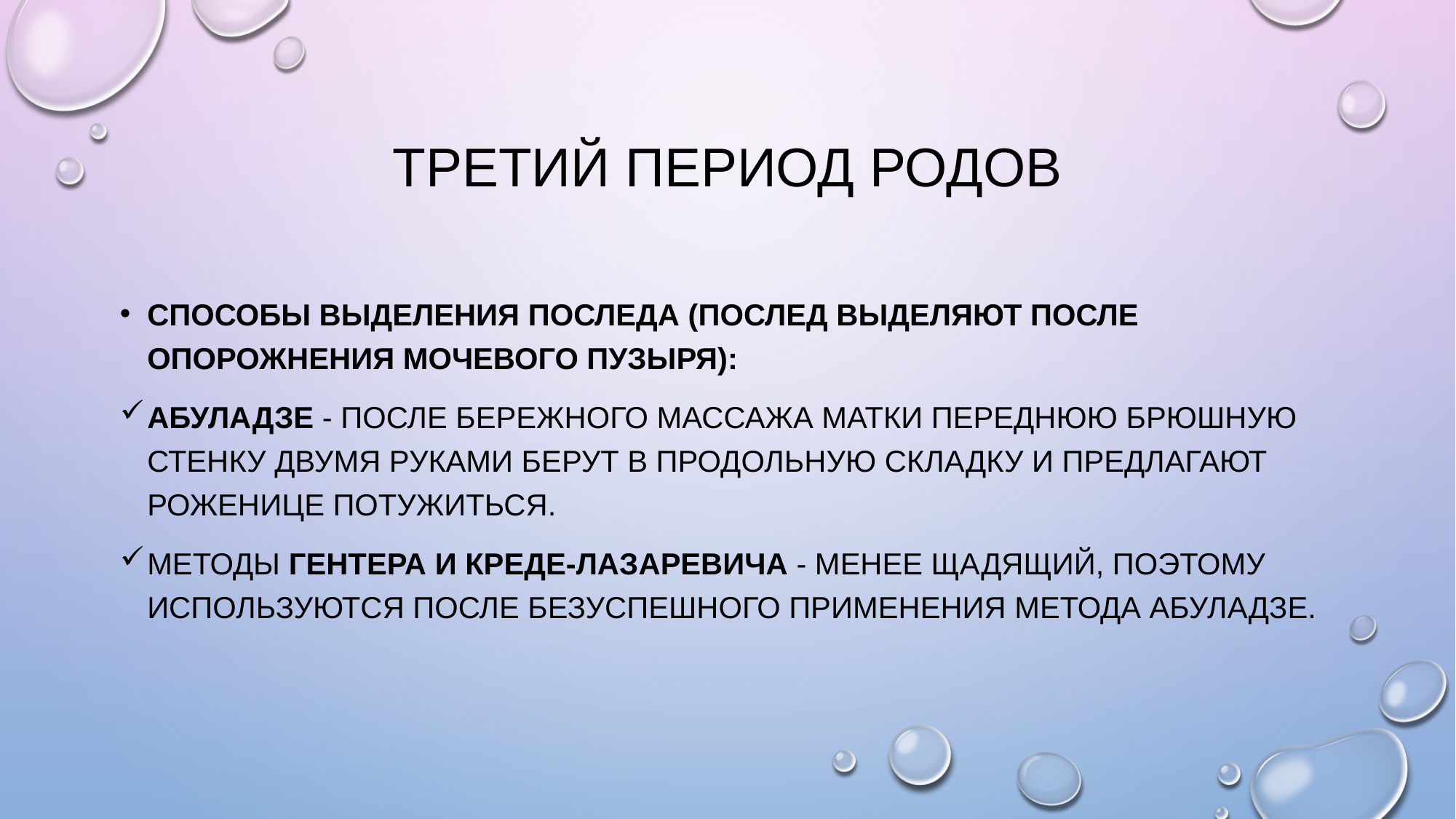

# Третий период родов
Способы выделения последа (послед выделяют после опорожнения мочевого пузыря):
Абуладзе - после бережного массажа матки переднюю брюшную стенку двумя руками берут в продольную складку и предлагают роженице потужиться.
Методы Гентера и Креде-Лазаревича - менее щадящий, поэтому используются после безуспешного применения метода Абуладзе.